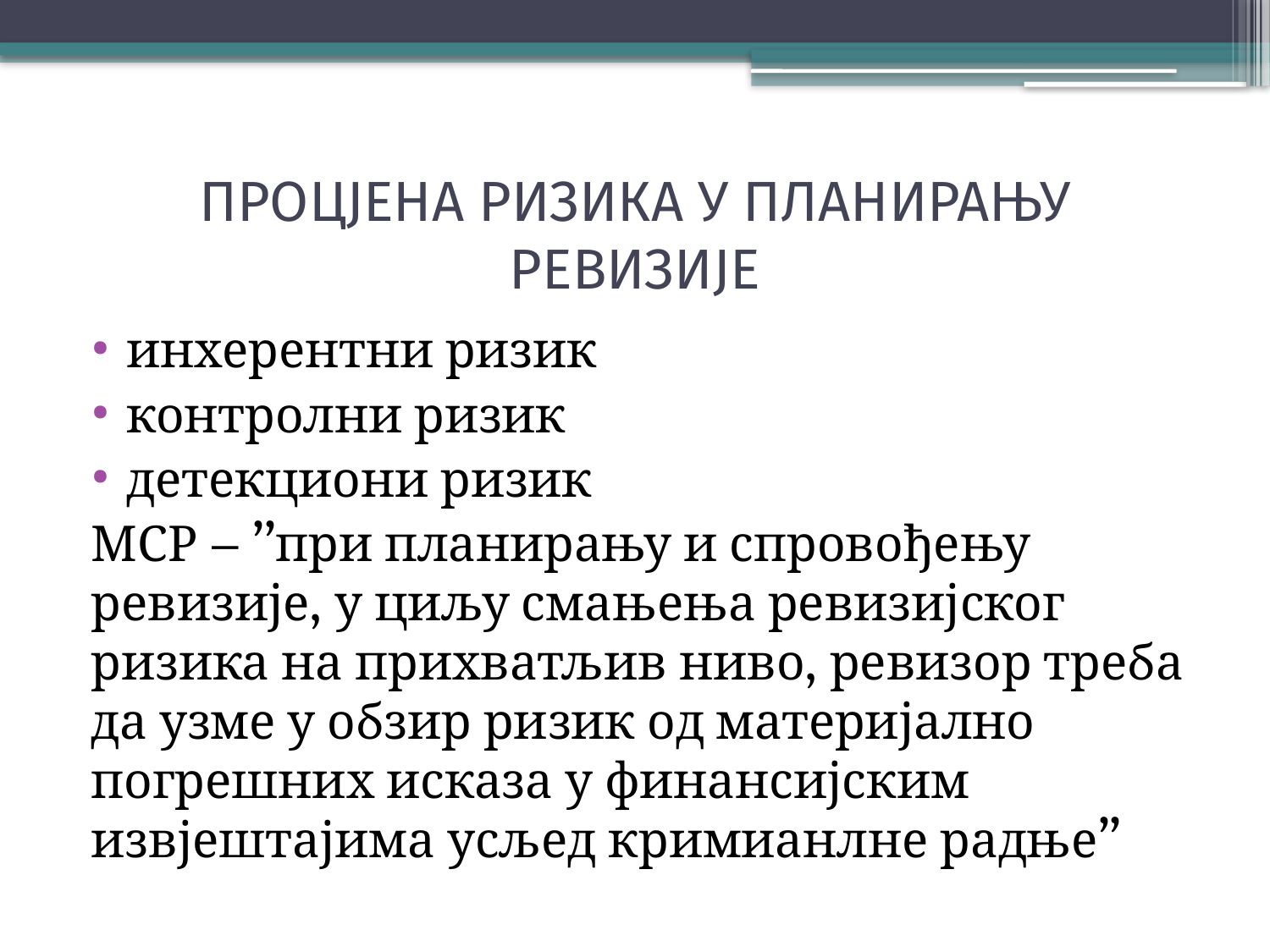

# ПРОЦЈЕНА РИЗИКА У ПЛАНИРАЊУ РЕВИЗИЈЕ
инхерентни ризик
контролни ризик
детекциони ризик
МСР – ’’при планирању и спровођењу ревизије, у циљу смањења ревизијског ризика на прихватљив ниво, ревизор треба да узме у обзир ризик од материјално погрешних исказа у финансијским извјештајима усљед кримианлне радње’’